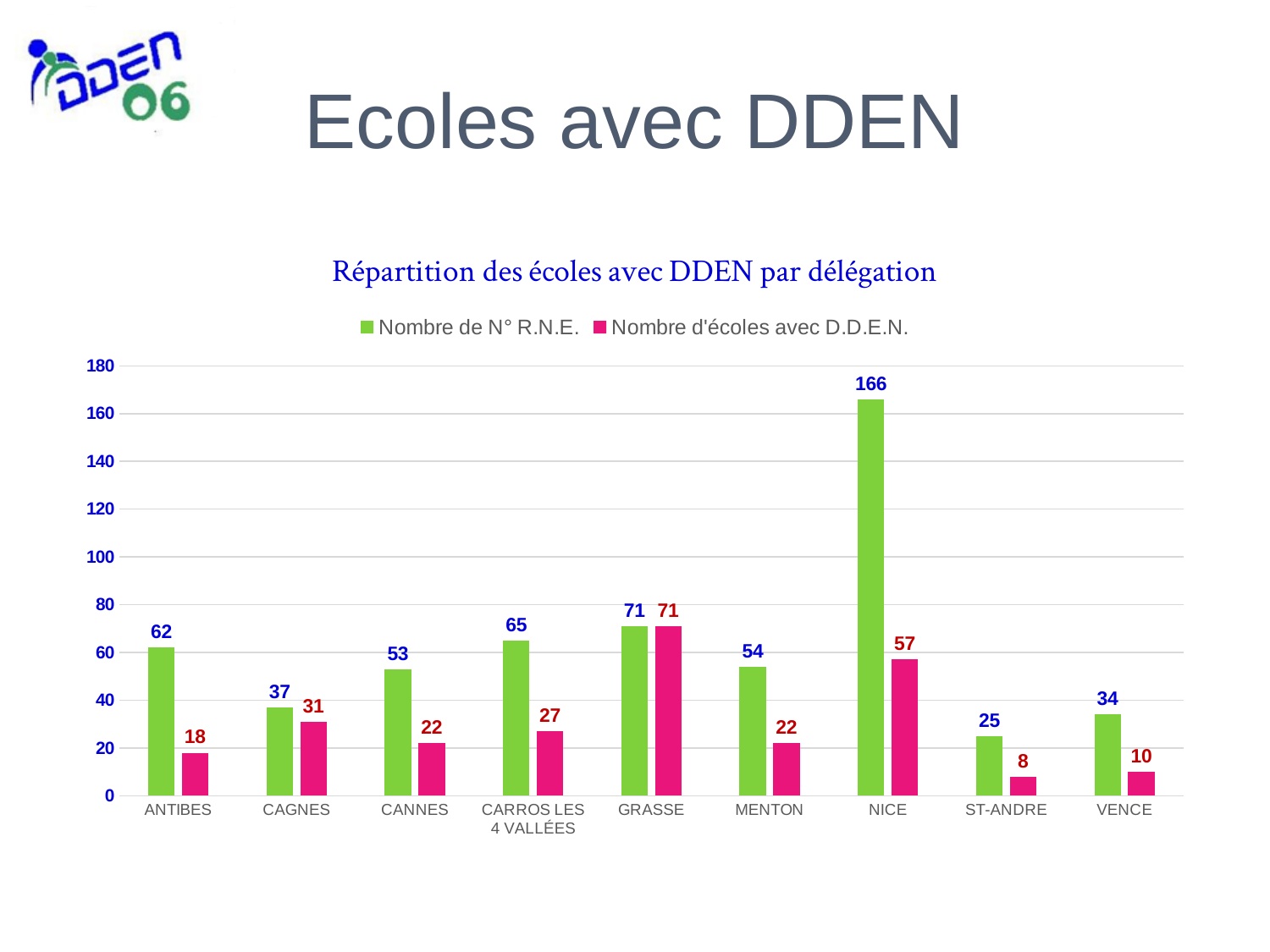

# Ecoles avec DDEN

### Chart: Répartition des écoles avec DDEN par délégation

| Category | Nombre de N° R.N.E. | Nombre d'écoles avec D.D.E.N. |
|---|---|---|
| ANTIBES | 62.0 | 18.0 |
| CAGNES | 37.0 | 31.0 |
| CANNES | 53.0 | 22.0 |
| CARROS LES 4 VALLÉES | 65.0 | 27.0 |
| GRASSE | 71.0 | 71.0 |
| MENTON | 54.0 | 22.0 |
| NICE | 166.0 | 57.0 |
| ST-ANDRE | 25.0 | 8.0 |
| VENCE | 34.0 | 10.0 |